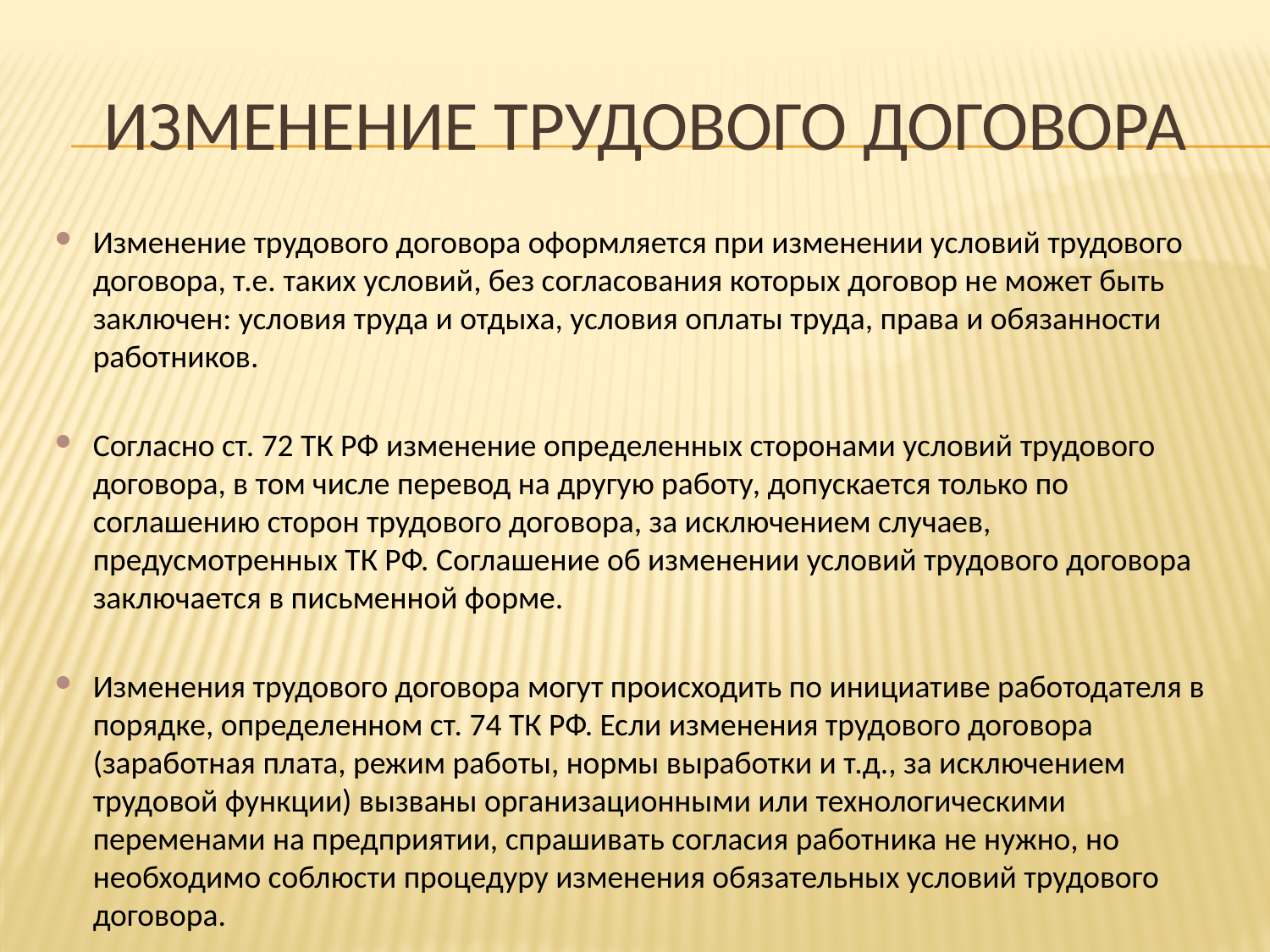

# Изменение трудового договора
Изменение трудового договора оформляется при изменении условий трудового договора, т.е. таких условий, без согласования которых договор не может быть заключен: условия труда и отдыха, условия оплаты труда, права и обязанности работников.

Согласно ст. 72 ТК РФ изменение определенных сторонами условий трудового договора, в том числе перевод на другую работу, допускается только по соглашению сторон трудового договора, за исключением случаев, предусмотренных ТК РФ. Соглашение об изменении условий трудового договора заключается в письменной форме.

Изменения трудового договора могут происходить по инициативе работодателя в порядке, определенном ст. 74 ТК РФ. Если изменения трудового договора (заработная плата, режим работы, нормы выработки и т.д., за исключением трудовой функции) вызваны организационными или технологическими переменами на предприятии, спрашивать согласия работника не нужно, но необходимо соблюсти процедуру изменения обязательных условий трудового договора.